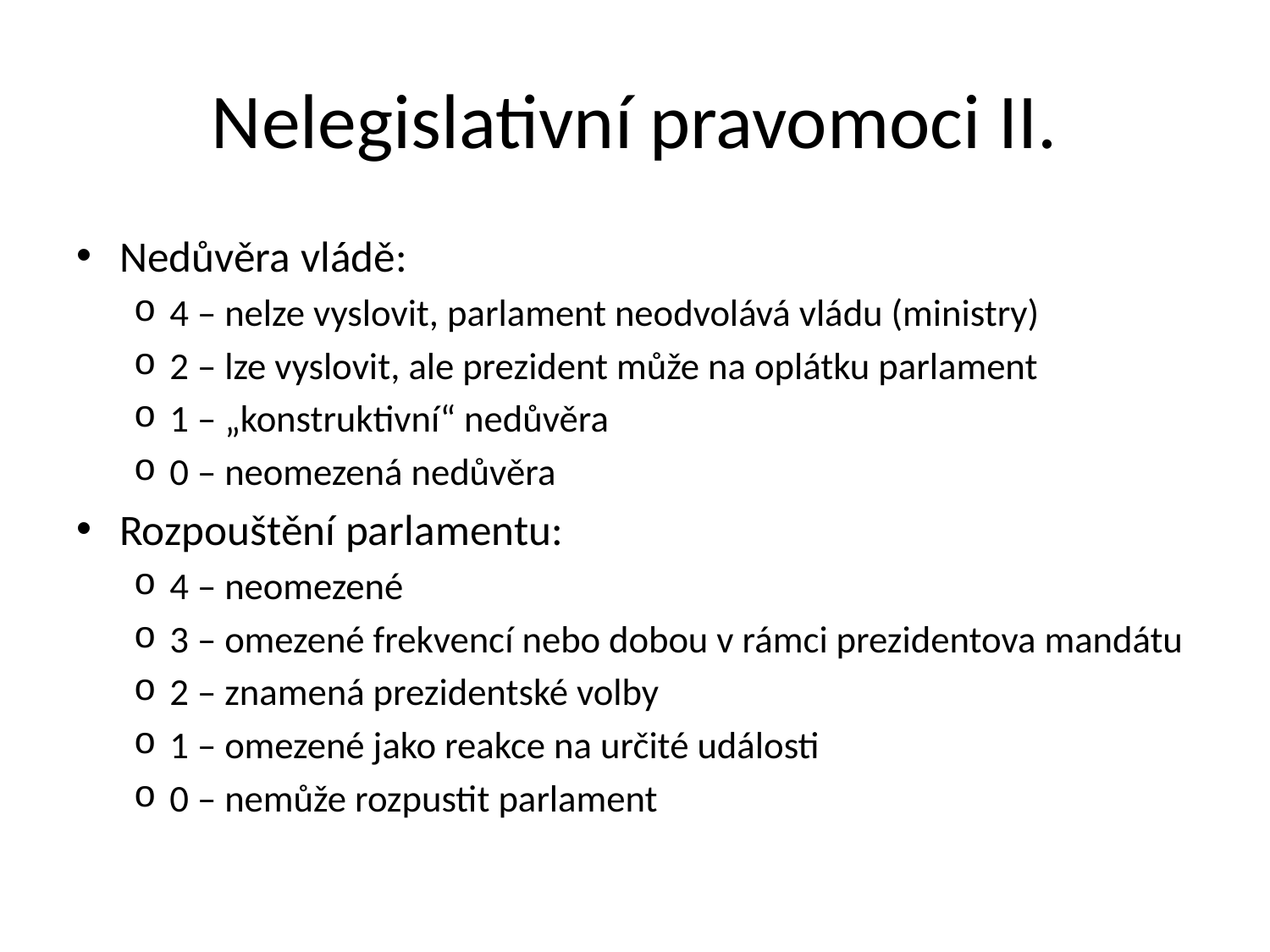

# Nelegislativní pravomoci II.
Nedůvěra vládě:
4 – nelze vyslovit, parlament neodvolává vládu (ministry)
2 – lze vyslovit, ale prezident může na oplátku parlament
1 – „konstruktivní“ nedůvěra
0 – neomezená nedůvěra
Rozpouštění parlamentu:
4 – neomezené
3 – omezené frekvencí nebo dobou v rámci prezidentova mandátu
2 – znamená prezidentské volby
1 – omezené jako reakce na určité události
0 – nemůže rozpustit parlament